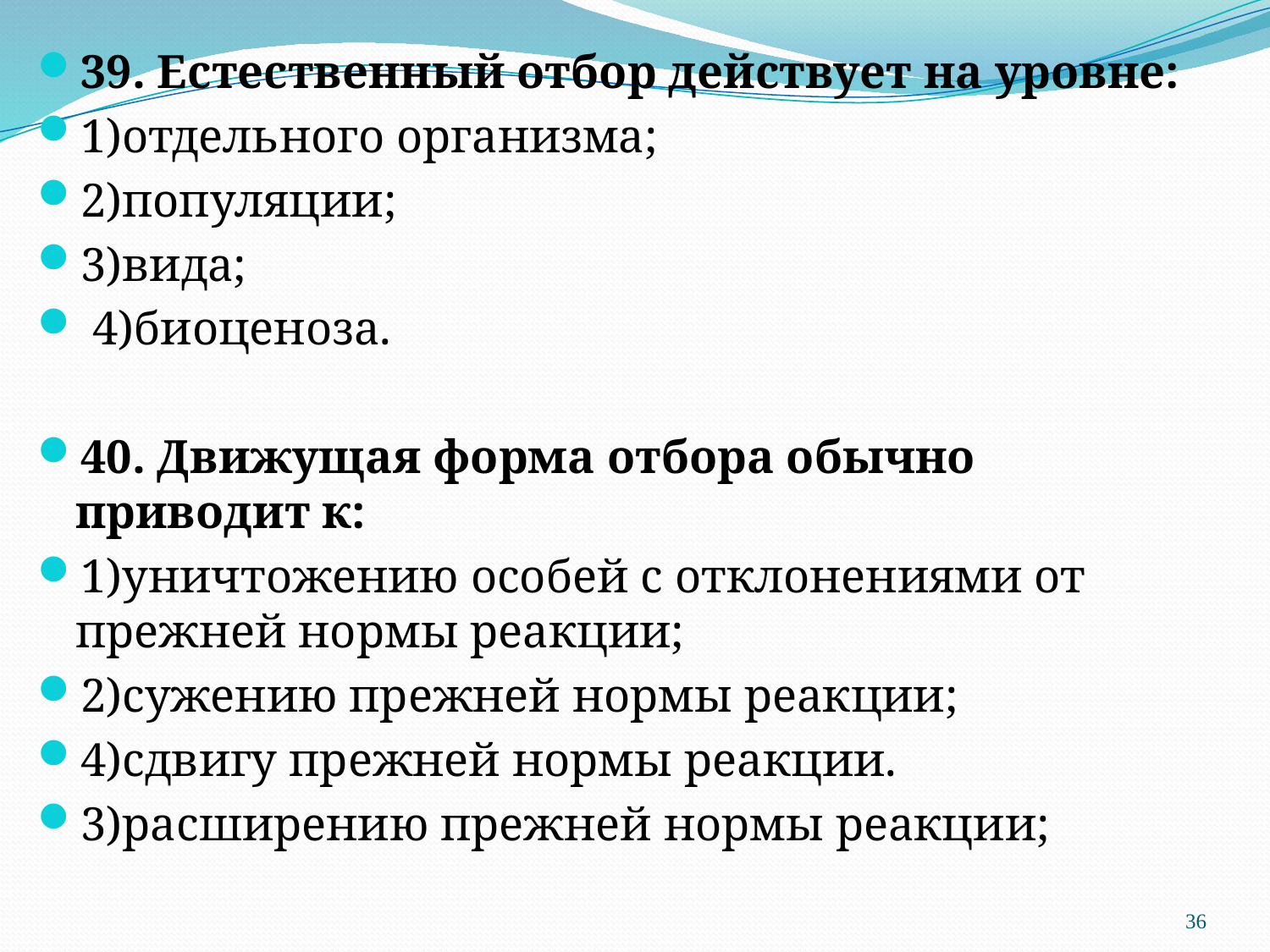

39. Естественный отбор действует на уровне:
1)отдельного организма;
2)популяции;
3)вида;
 4)биоценоза.

40. Движущая форма отбора обычно приводит к:
1)уничтожению особей с отклонениями от прежней нормы реакции;
2)сужению прежней нормы реакции;
4)сдвигу прежней нормы реакции.
3)расширению прежней нормы реакции;

#
36